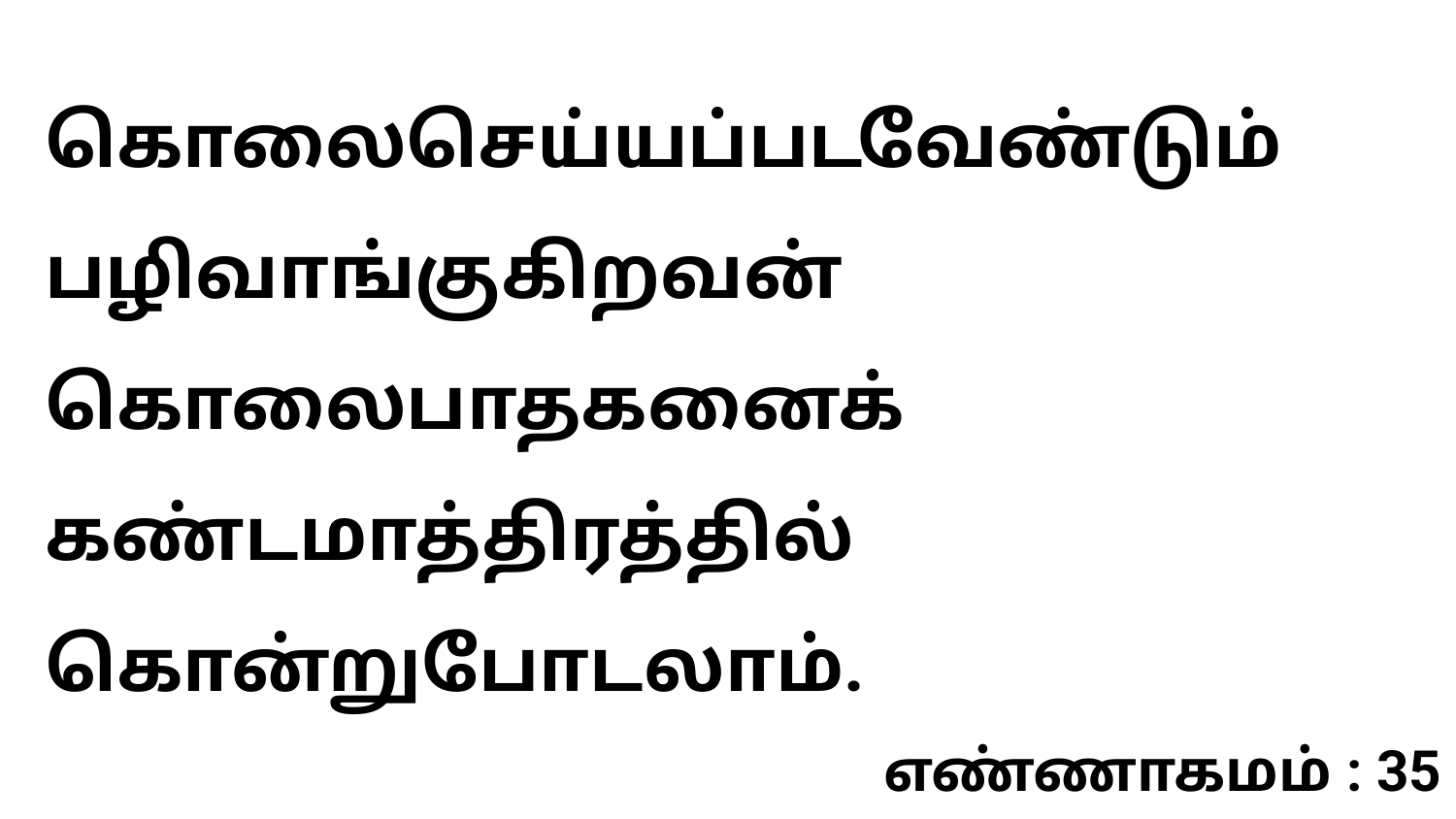

கொலைசெய்யப்படவேண்டும் பழிவாங்குகிறவன் கொலைபாதகனைக் கண்டமாத்திரத்தில் கொன்றுபோடலாம்.
எண்ணாகமம் : 35